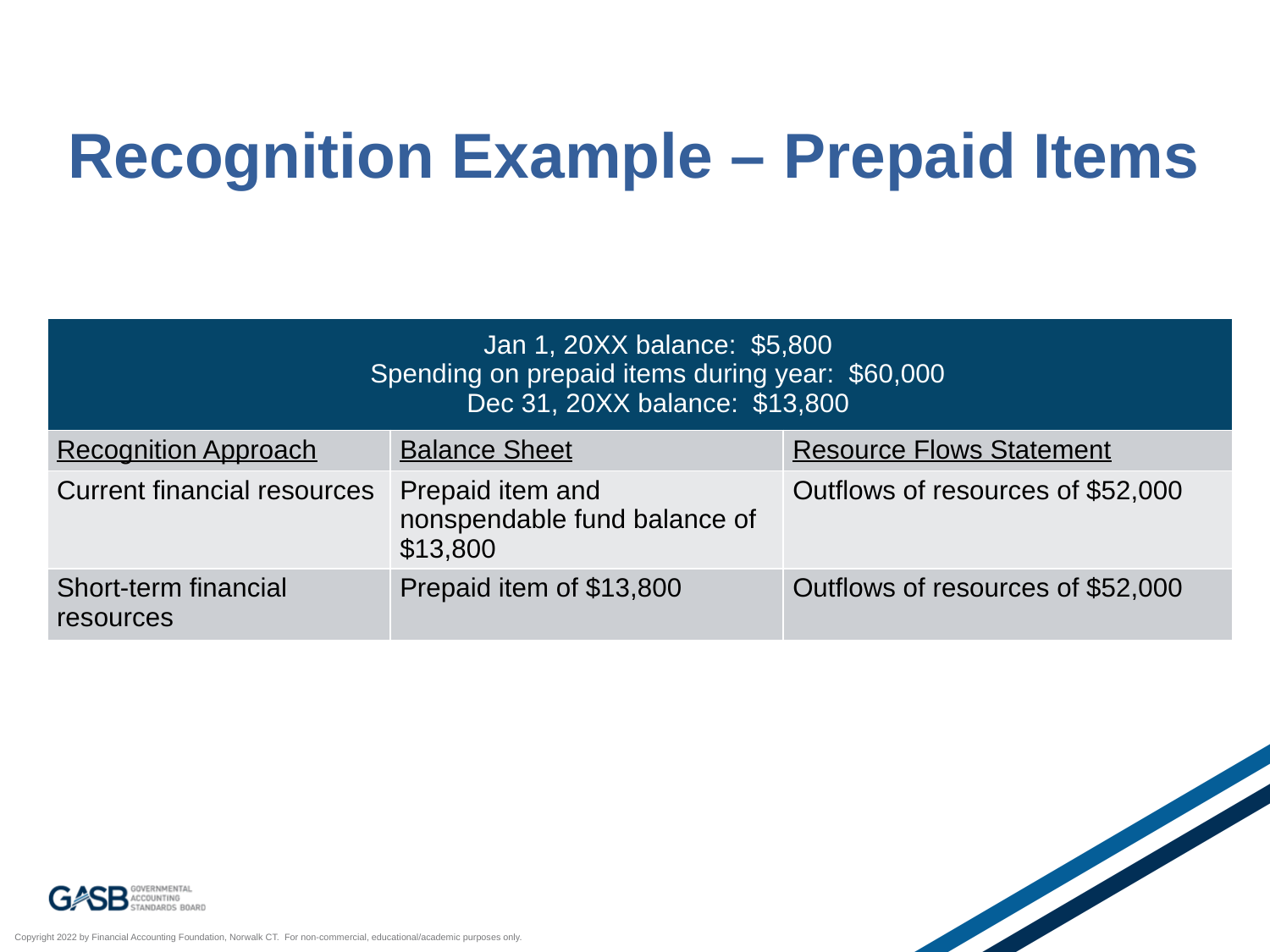

# Recognition Example – Prepaid Items
| Jan 1, 20XX balance: $5,800 Spending on prepaid items during year: $60,000 Dec 31, 20XX balance: $13,800 |  |  |
| --- | --- | --- |
| Recognition Approach | Balance Sheet | Resource Flows Statement |
| Current financial resources | Prepaid item and nonspendable fund balance of $13,800 | Outflows of resources of $52,000 |
| Short-term financial resources | Prepaid item of $13,800 | Outflows of resources of $52,000 |